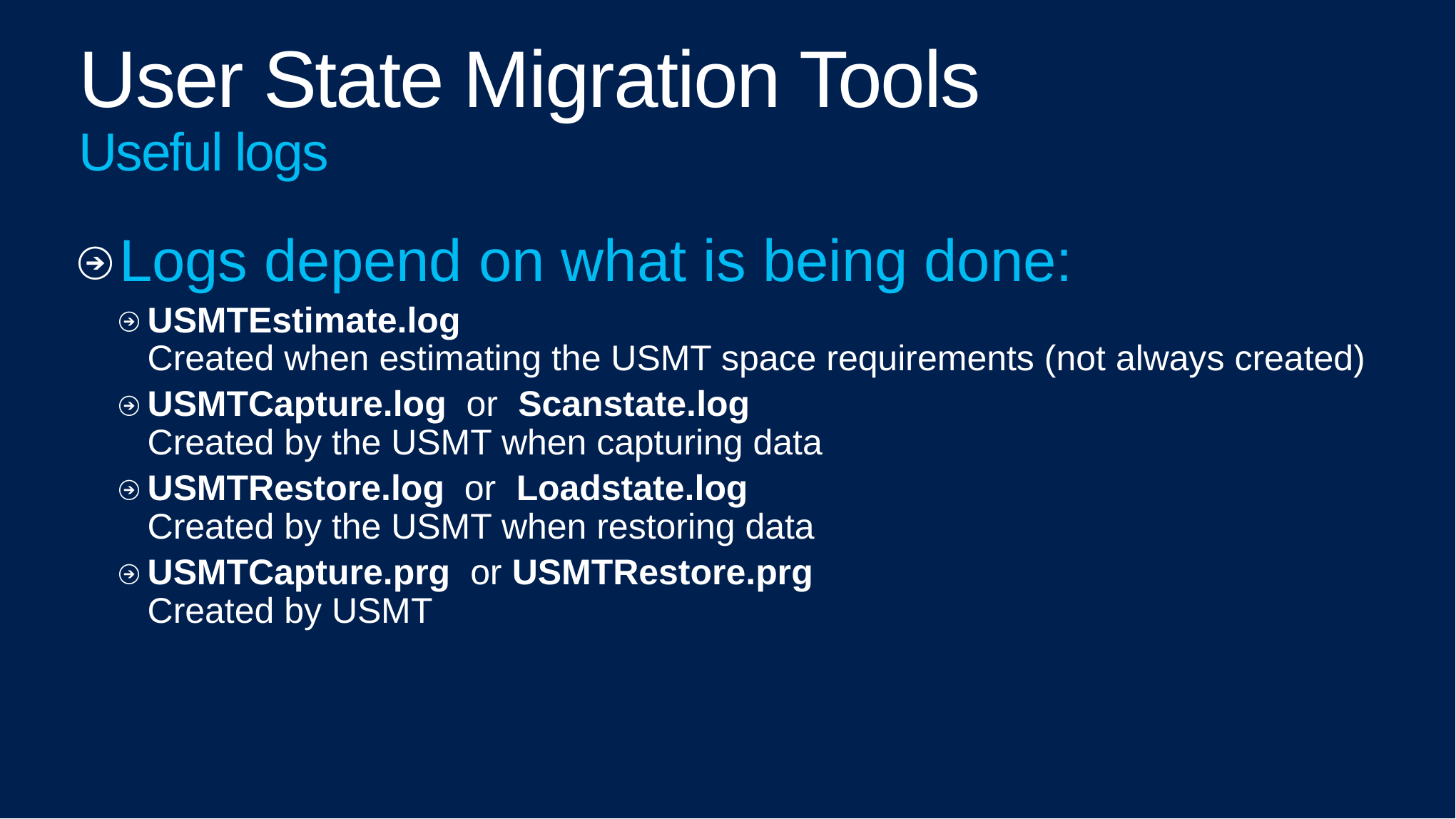

# User State Migration Tools Useful logs
Logs depend on what is being done:
USMTEstimate.log
Created when estimating the USMT space requirements (not always created)
USMTCapture.log  or  Scanstate.log
Created by the USMT when capturing data
USMTRestore.log  or  Loadstate.log
Created by the USMT when restoring data
USMTCapture.prg  or USMTRestore.prg
Created by USMT